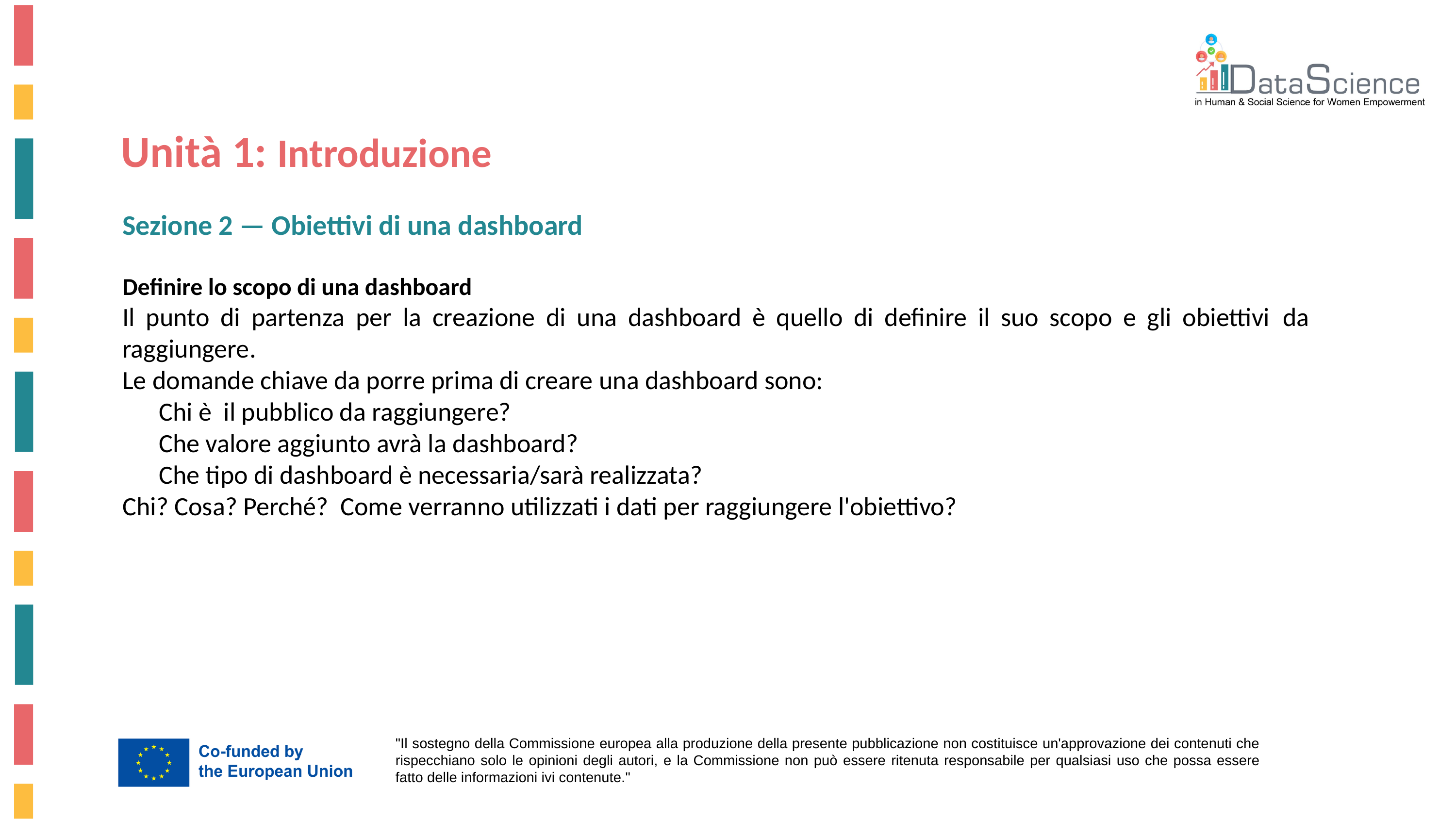

Unità 1: Introduzione
Sezione 2 — Obiettivi di una dashboard
Definire lo scopo di una dashboard
Il punto di partenza per la creazione di una dashboard è quello di definire il suo scopo e gli obiettivi da raggiungere.
Le domande chiave da porre prima di creare una dashboard sono:
Chi è  il pubblico da raggiungere?
Che valore aggiunto avrà la dashboard?
Che tipo di dashboard è necessaria/sarà realizzata?
Chi? Cosa? Perché?  Come verranno utilizzati i dati per raggiungere l'obiettivo?